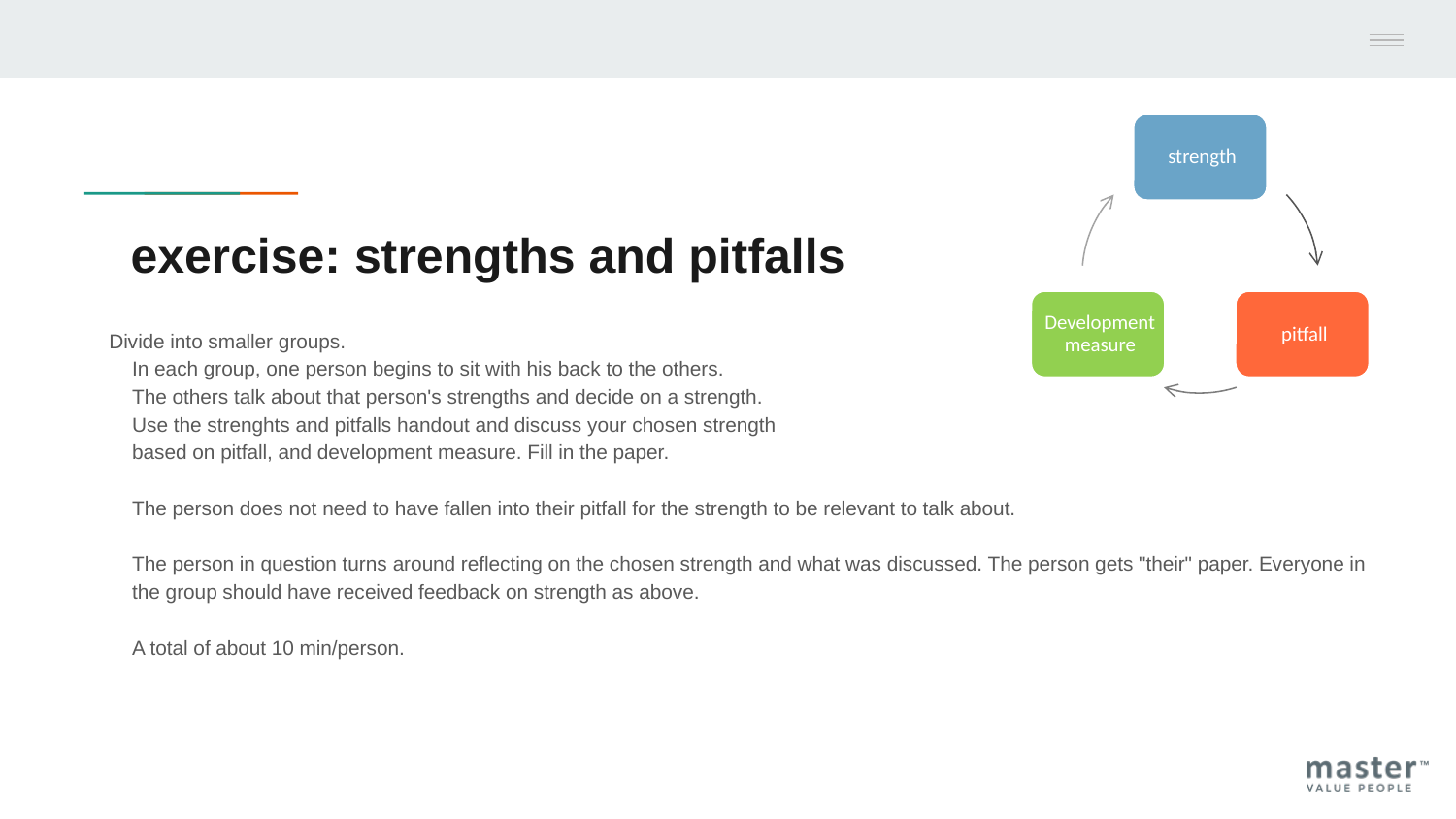

strength
pitfall
Development measure
# exercise: strengths and pitfalls
Divide into smaller groups.
In each group, one person begins to sit with his back to the others.
The others talk about that person's strengths and decide on a strength.
Use the strenghts and pitfalls handout and discuss your chosen strength
based on pitfall, and development measure. Fill in the paper.
The person does not need to have fallen into their pitfall for the strength to be relevant to talk about.
The person in question turns around reflecting on the chosen strength and what was discussed. The person gets "their" paper. Everyone in the group should have received feedback on strength as above.
A total of about 10 min/person.